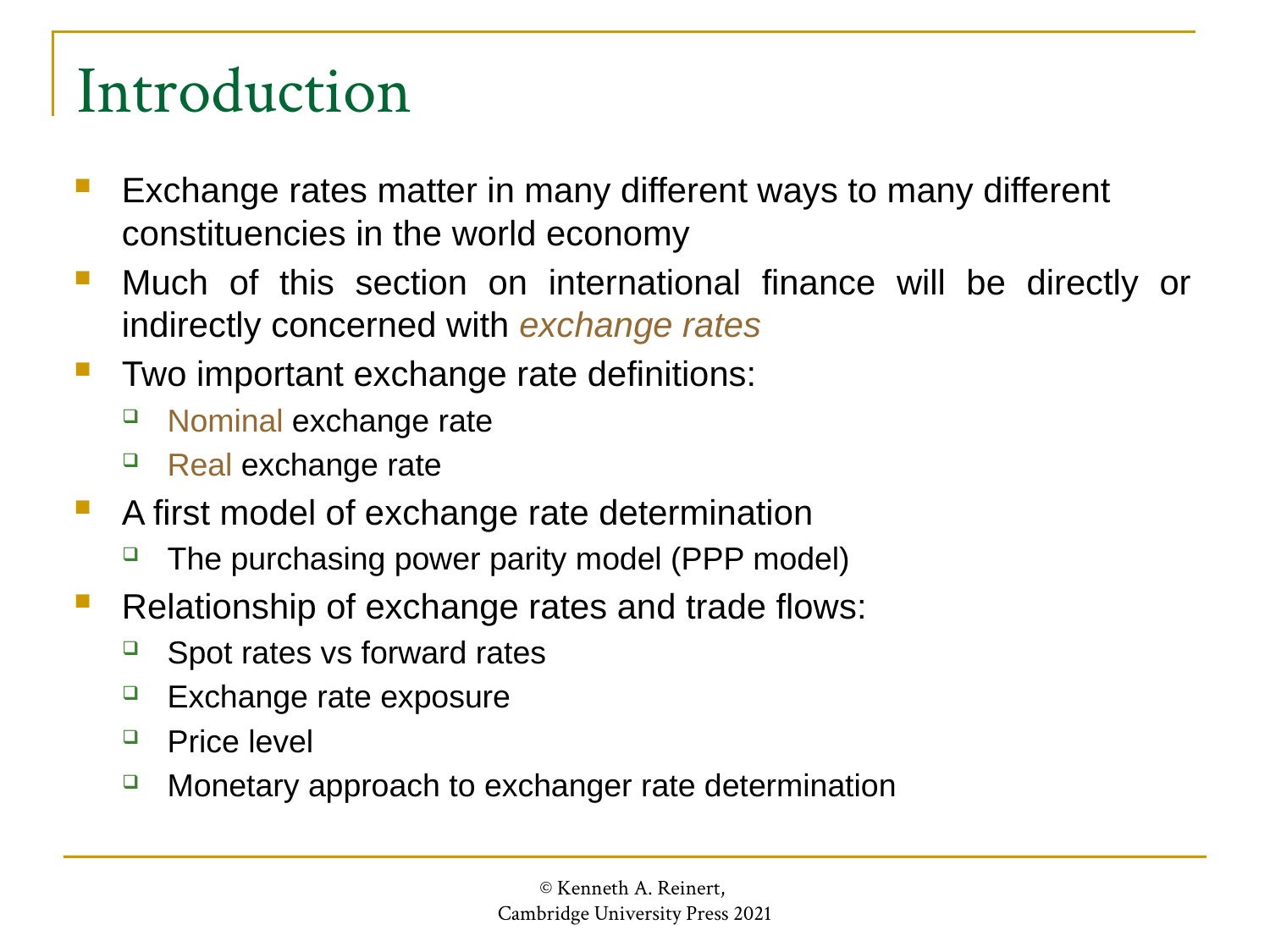

# Introduction
Exchange rates matter in many different ways to many different constituencies in the world economy
Much of this section on international finance will be directly or indirectly concerned with exchange rates
Two important exchange rate definitions:
Nominal exchange rate
Real exchange rate
A first model of exchange rate determination
The purchasing power parity model (PPP model)
Relationship of exchange rates and trade flows:
Spot rates vs forward rates
Exchange rate exposure
Price level
Monetary approach to exchanger rate determination
© Kenneth A. Reinert,
Cambridge University Press 2021